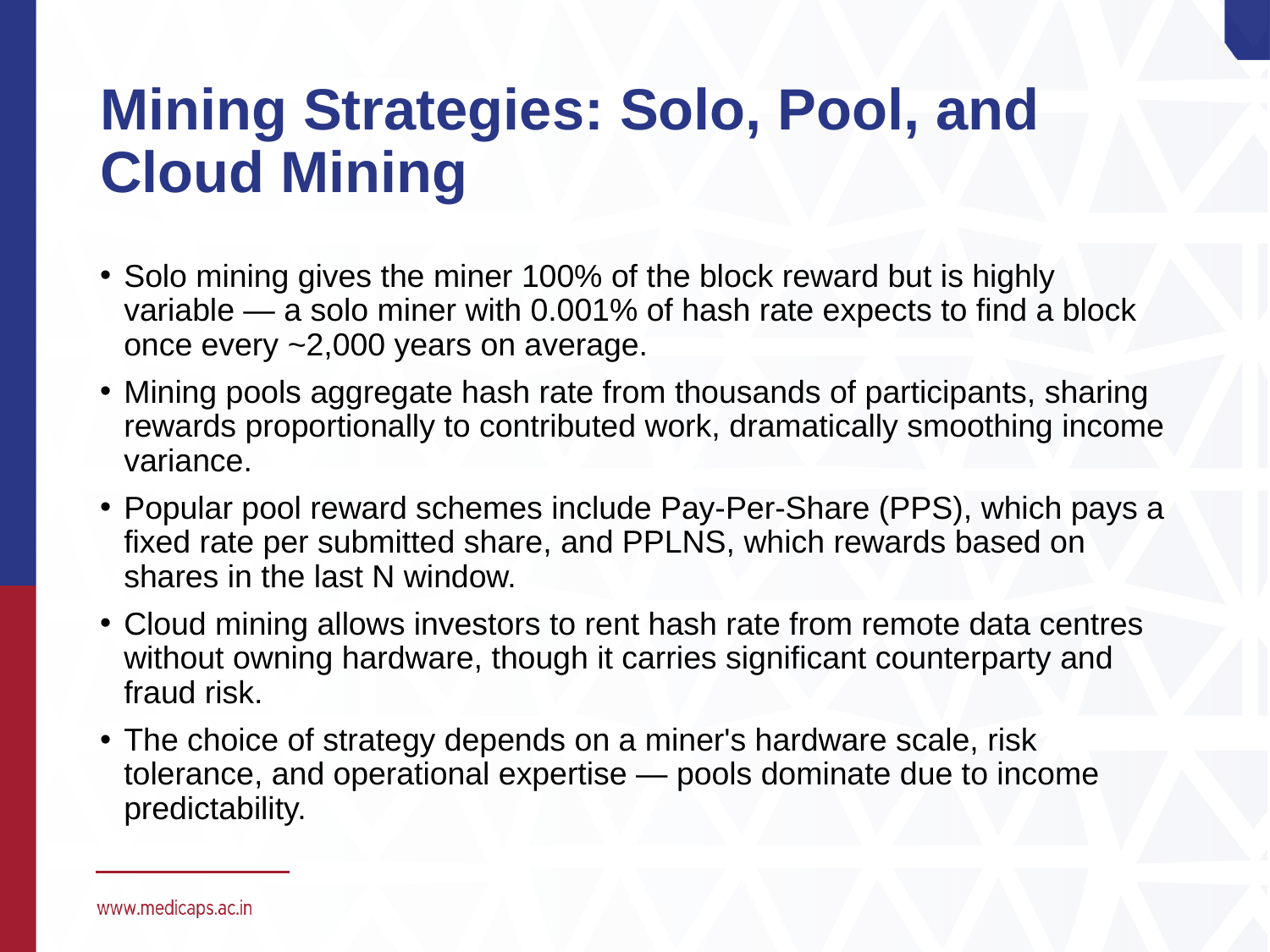

# Mining Strategies: Solo, Pool, and Cloud Mining
Solo mining gives the miner 100% of the block reward but is highly variable — a solo miner with 0.001% of hash rate expects to find a block once every ~2,000 years on average.
Mining pools aggregate hash rate from thousands of participants, sharing rewards proportionally to contributed work, dramatically smoothing income variance.
Popular pool reward schemes include Pay-Per-Share (PPS), which pays a fixed rate per submitted share, and PPLNS, which rewards based on shares in the last N window.
Cloud mining allows investors to rent hash rate from remote data centres without owning hardware, though it carries significant counterparty and fraud risk.
The choice of strategy depends on a miner's hardware scale, risk tolerance, and operational expertise — pools dominate due to income predictability.